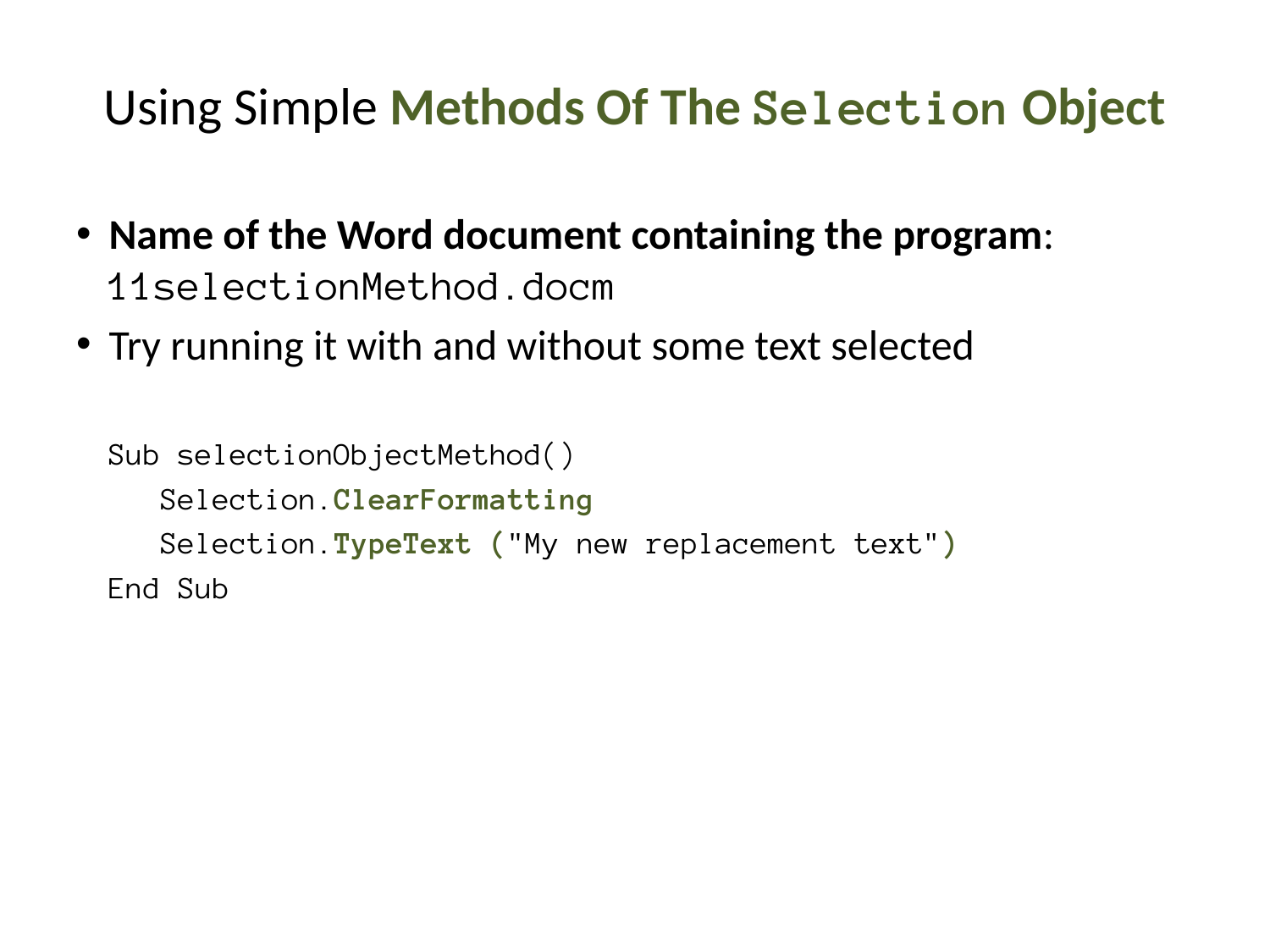

# Using Simple Methods Of The Selection Object
Name of the Word document containing the program: 11selectionMethod.docm
Try running it with and without some text selected

Sub selectionObjectMethod()
   Selection.ClearFormatting
   Selection.TypeText ("My new replacement text")
End Sub